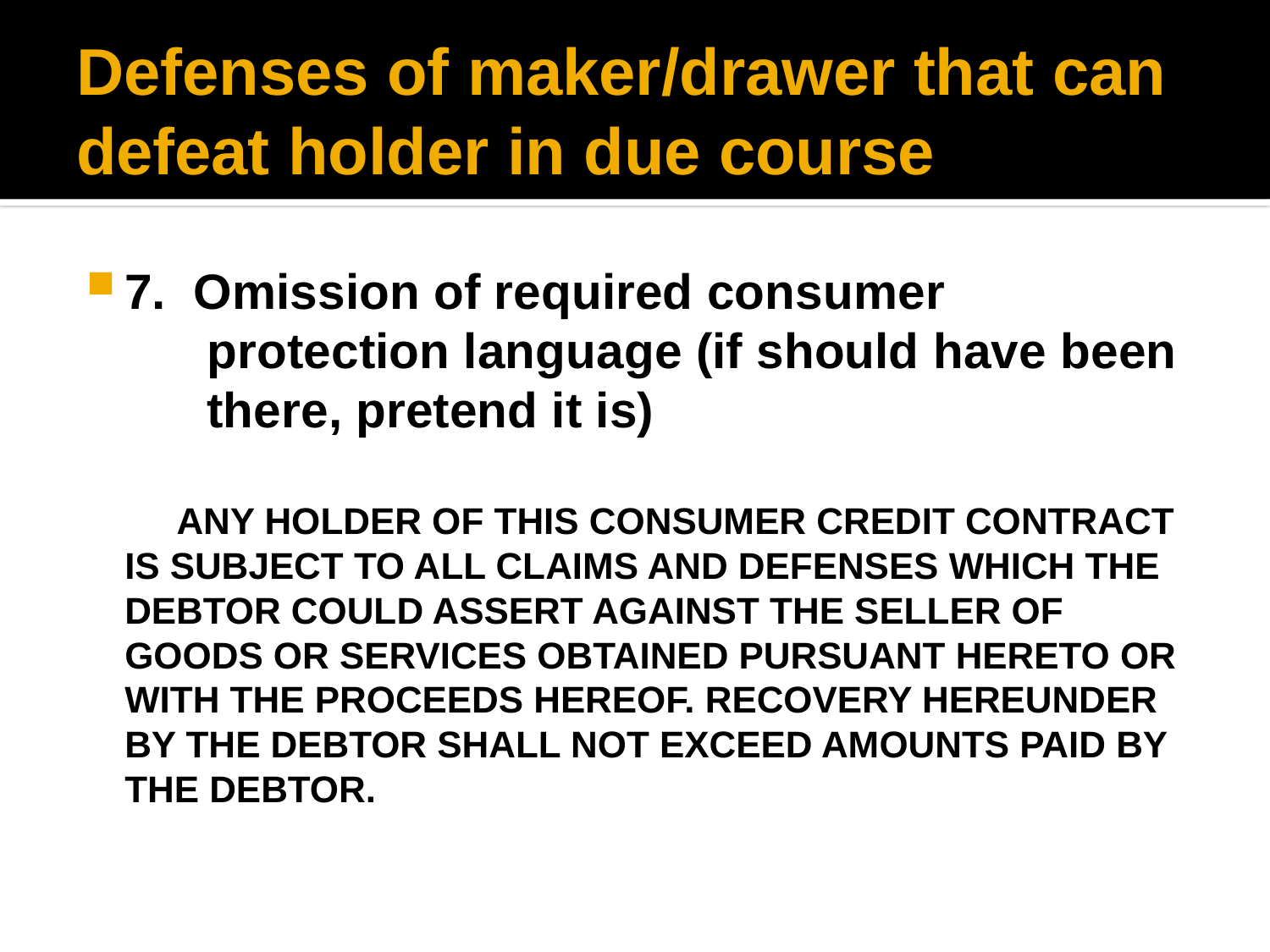

# Defenses of maker/drawer that can defeat holder in due course
7.  Omission of required consumer
      protection language (if should have been
      there, pretend it is)

	     ANY HOLDER OF THIS CONSUMER CREDIT CONTRACT IS SUBJECT TO ALL CLAIMS AND DEFENSES WHICH THE DEBTOR COULD ASSERT AGAINST THE SELLER OF GOODS OR SERVICES OBTAINED PURSUANT HERETO OR WITH THE PROCEEDS HEREOF. RECOVERY HEREUNDER BY THE DEBTOR SHALL NOT EXCEED AMOUNTS PAID BY THE DEBTOR.